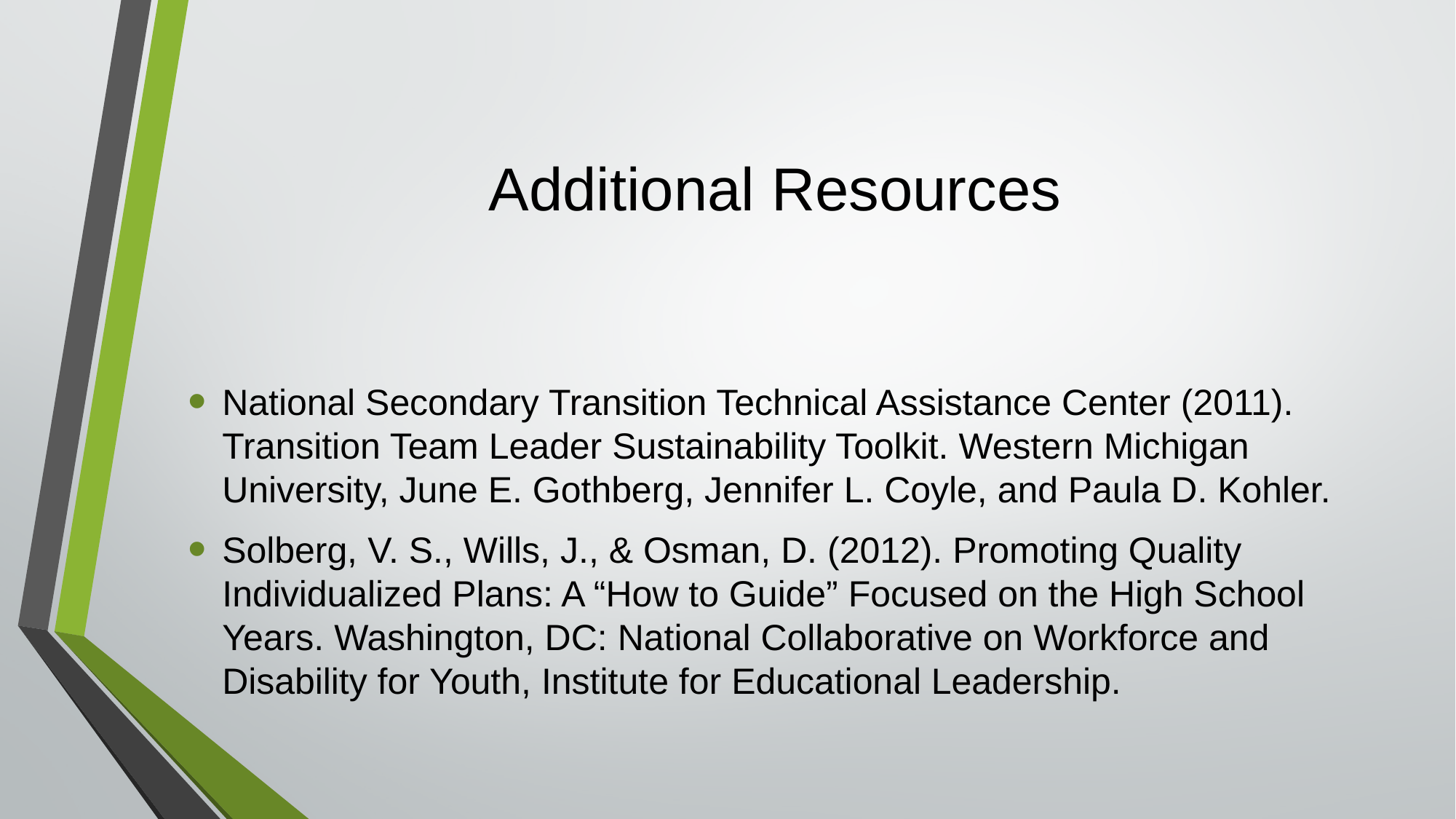

# Additional Resources
National Secondary Transition Technical Assistance Center (2011). Transition Team Leader Sustainability Toolkit. Western Michigan University, June E. Gothberg, Jennifer L. Coyle, and Paula D. Kohler.
Solberg, V. S., Wills, J., & Osman, D. (2012). Promoting Quality Individualized Plans: A “How to Guide” Focused on the High School Years. Washington, DC: National Collaborative on Workforce and Disability for Youth, Institute for Educational Leadership.